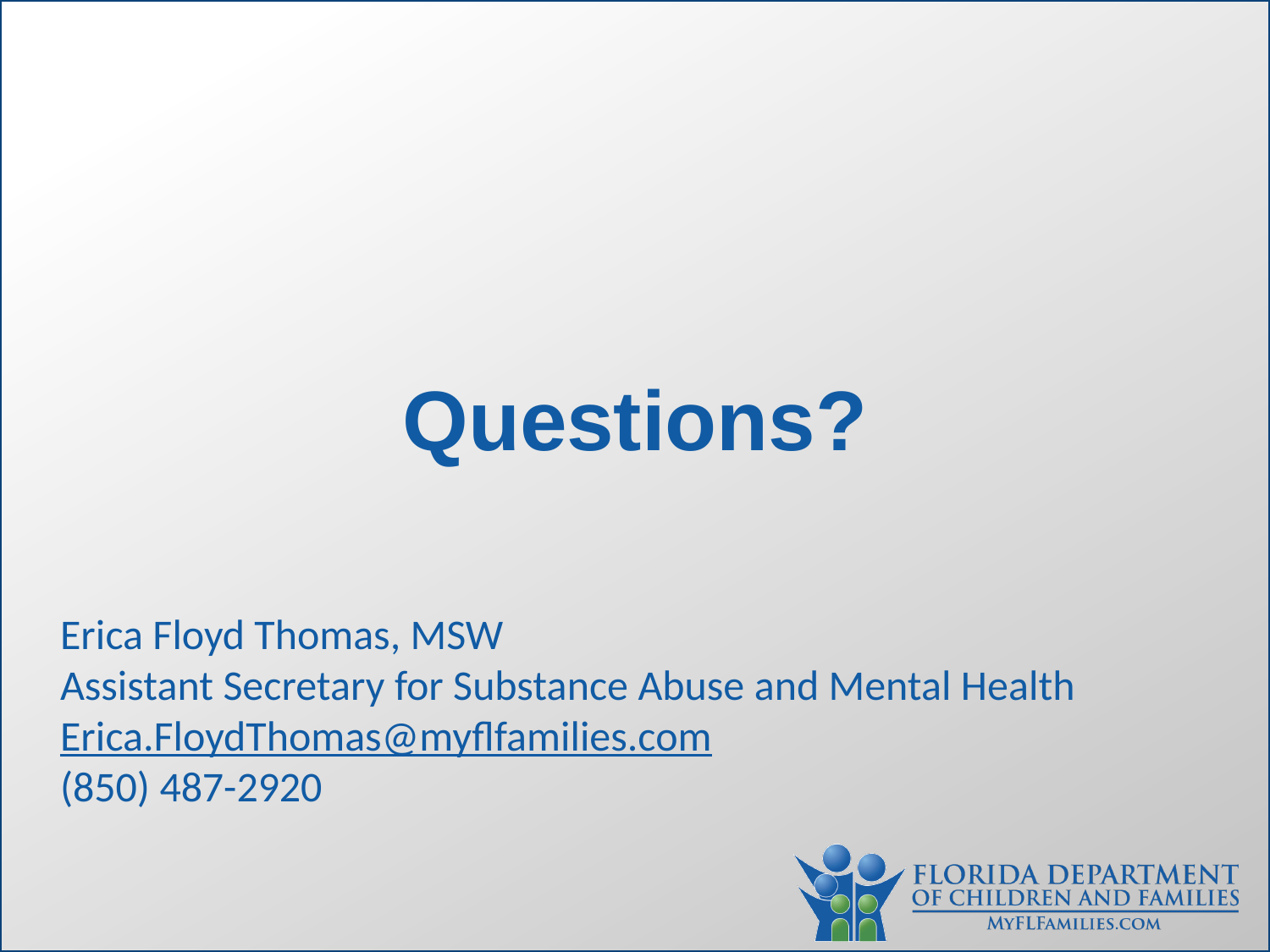

Questions?

Erica Floyd Thomas, MSW
Assistant Secretary for Substance Abuse and Mental Health
Erica.FloydThomas@myflfamilies.com
(850) 487-2920